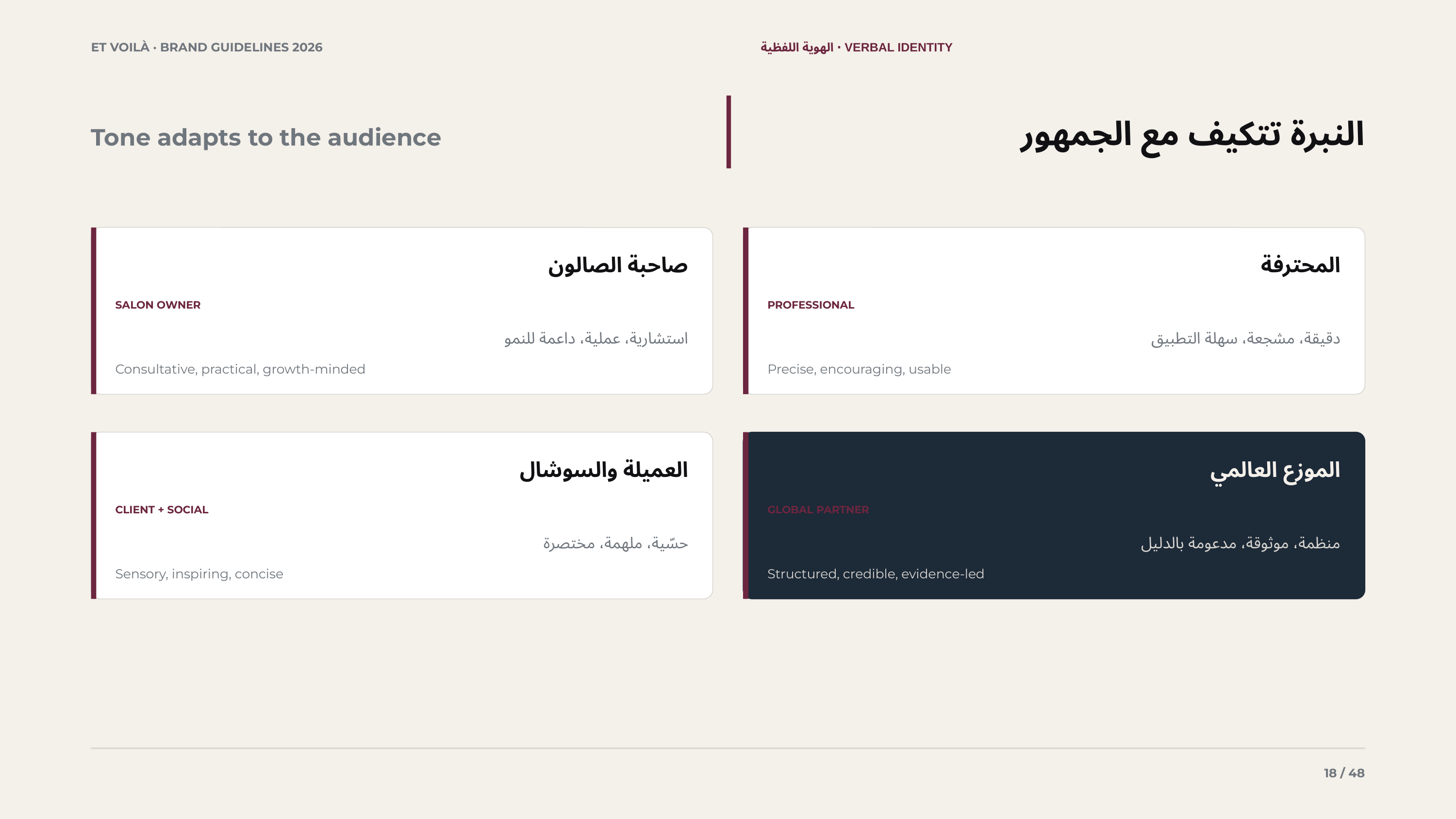

ET VOILÀ · BRAND GUIDELINES 2026
VERBAL IDENTITY · الهوية اللفظية
النبرة تتكيف مع الجمهور

Tone adapts to the audience

صاحبة الصالون
المحترفة
SALON OWNER
PROFESSIONAL
استشارية، عملية، داعمة للنمو
دقيقة، مشجعة، سهلة التطبيق
Consultative, practical, growth-minded
Precise, encouraging, usable

العميلة والسوشال
الموزع العالمي
CLIENT + SOCIAL
GLOBAL PARTNER
حسّية، ملهمة، مختصرة
منظمة، موثوقة، مدعومة بالدليل
Sensory, inspiring, concise
Structured, credible, evidence-led

18 / 48